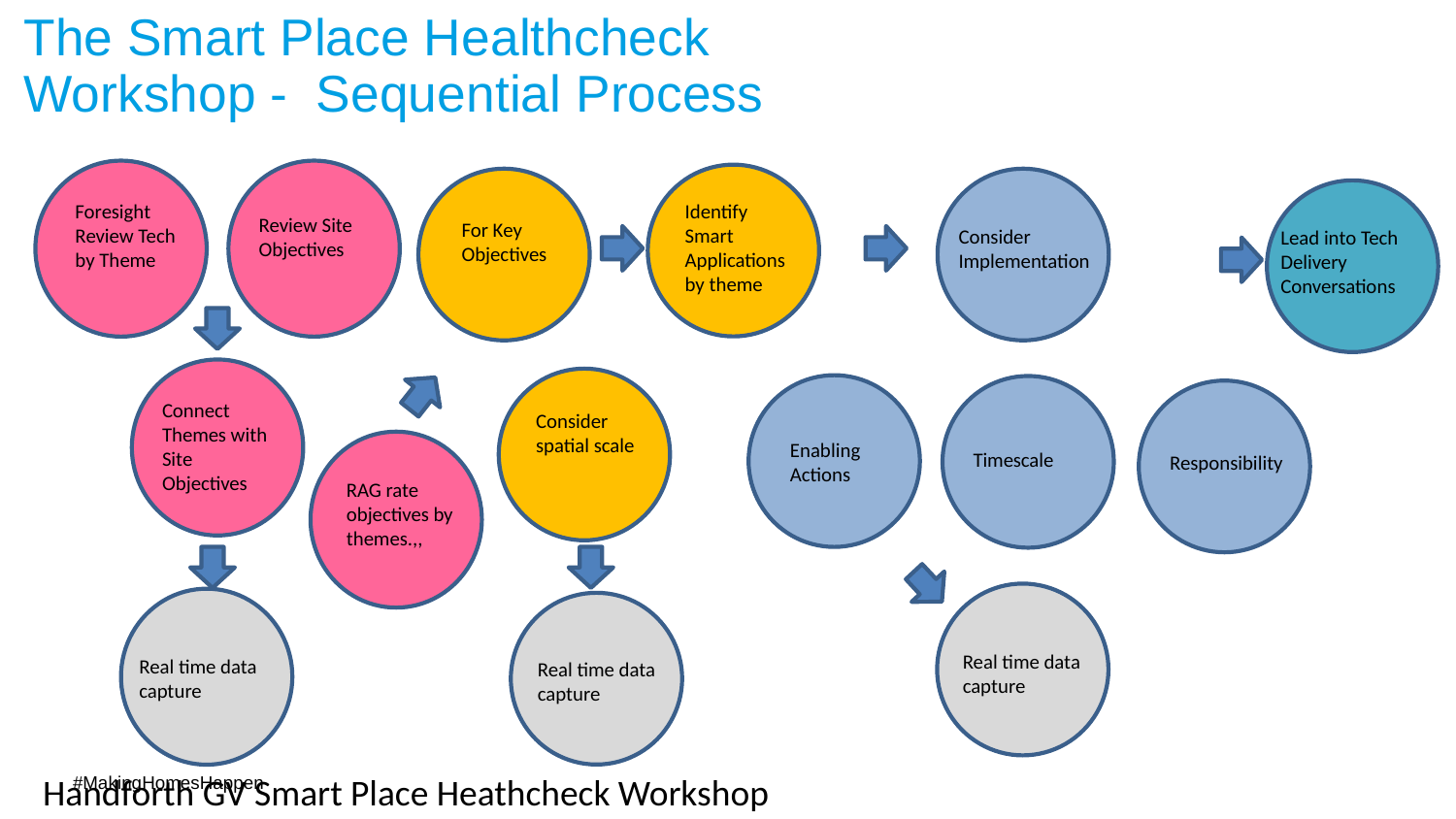

# The Smart Place Healthcheck Workshop -  Sequential Process

Foresight Review Tech by Theme
Identify Smart Applications by theme
Review Site Objectives
For Key Objectives
Consider Implementation
Lead into Tech Delivery Conversations

Connect Themes with Site Objectives
Consider spatial scale
Enabling Actions

Timescale
Responsibility
RAG rate objectives by themes.,,

Real time data capture
Real time data capture
Real time data capture
Handforth GV Smart Place Heathcheck Workshop